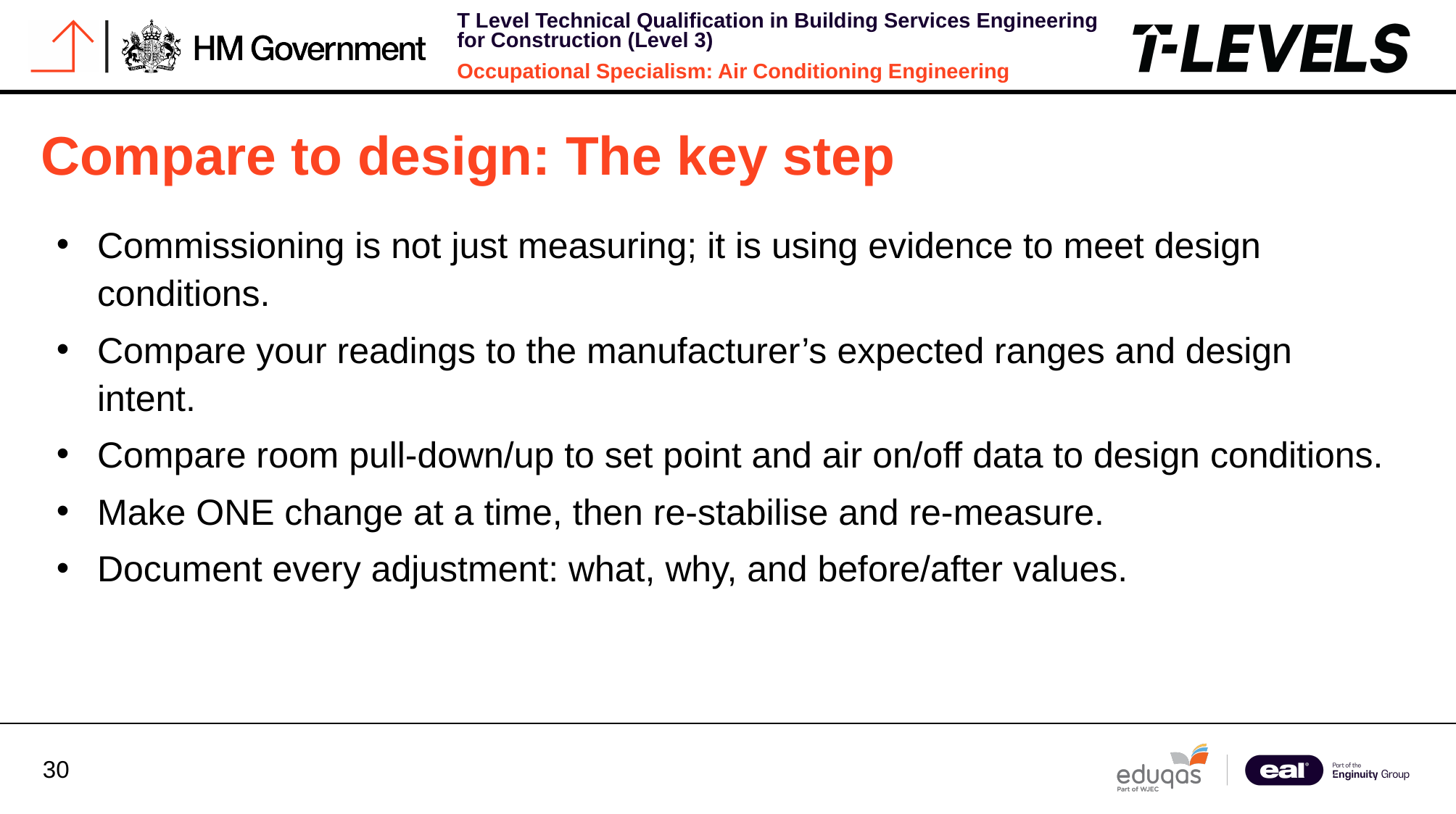

Compare to design: The key step
Commissioning is not just measuring; it is using evidence to meet design conditions.
Compare your readings to the manufacturer’s expected ranges and design intent.
Compare room pull-down/up to set point and air on/off data to design conditions.
Make ONE change at a time, then re-stabilise and re-measure.
Document every adjustment: what, why, and before/after values.